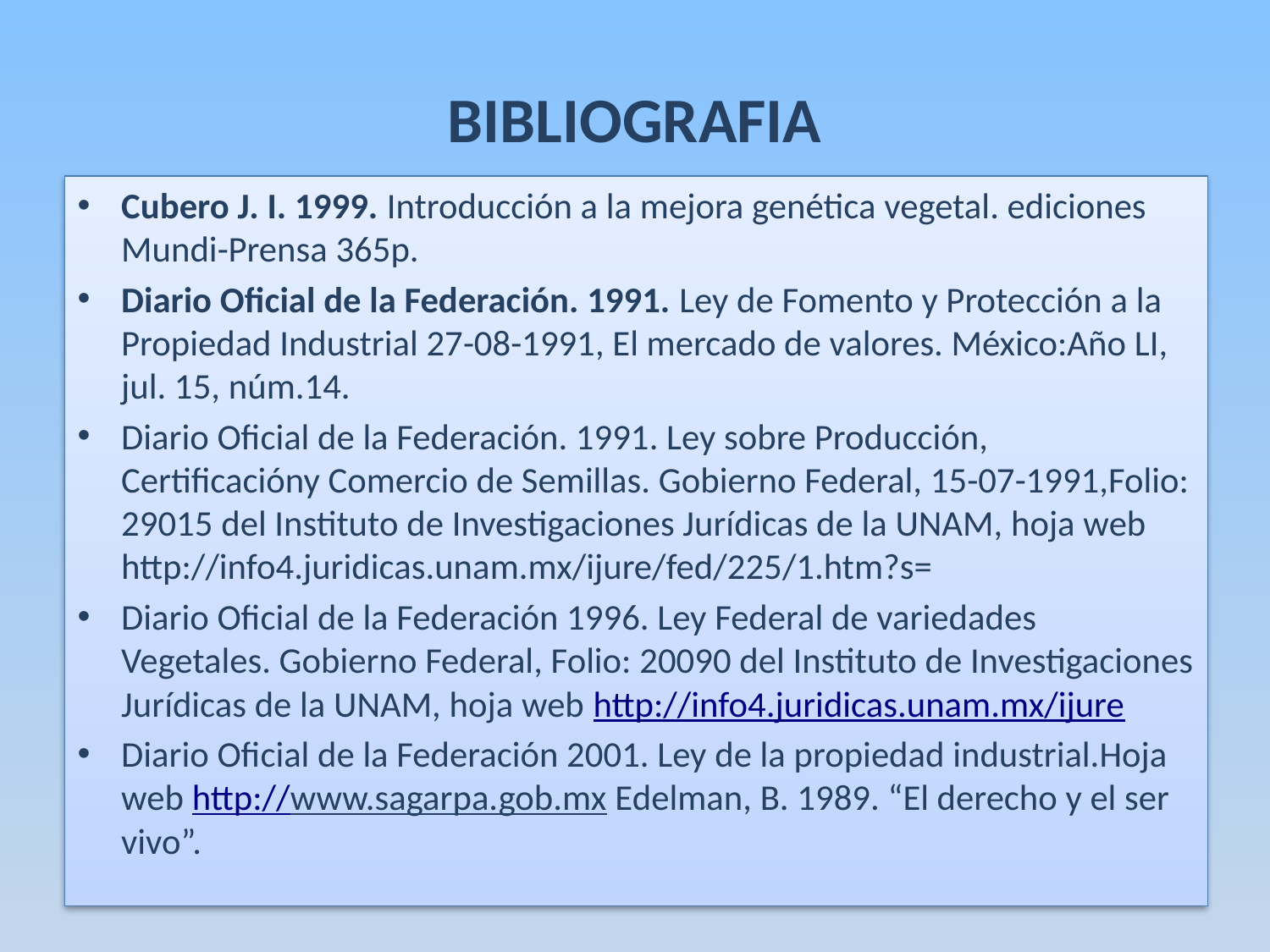

# BIBLIOGRAFIA
Cubero J. I. 1999. Introducción a la mejora genética vegetal. ediciones Mundi-Prensa 365p.
Diario Oficial de la Federación. 1991. Ley de Fomento y Protección a la Propiedad Industrial 27-08-1991, El mercado de valores. México:Año LI, jul. 15, núm.14.
Diario Oficial de la Federación. 1991. Ley sobre Producción, Certificacióny Comercio de Semillas. Gobierno Federal, 15-07-1991,Folio: 29015 del Instituto de Investigaciones Jurídicas de la UNAM, hoja web http://info4.juridicas.unam.mx/ijure/fed/225/1.htm?s=
Diario Oficial de la Federación 1996. Ley Federal de variedades Vegetales. Gobierno Federal, Folio: 20090 del Instituto de Investigaciones Jurídicas de la UNAM, hoja web http://info4.juridicas.unam.mx/ijure
Diario Oficial de la Federación 2001. Ley de la propiedad industrial.Hoja web http://www.sagarpa.gob.mx Edelman, B. 1989. “El derecho y el ser vivo”.